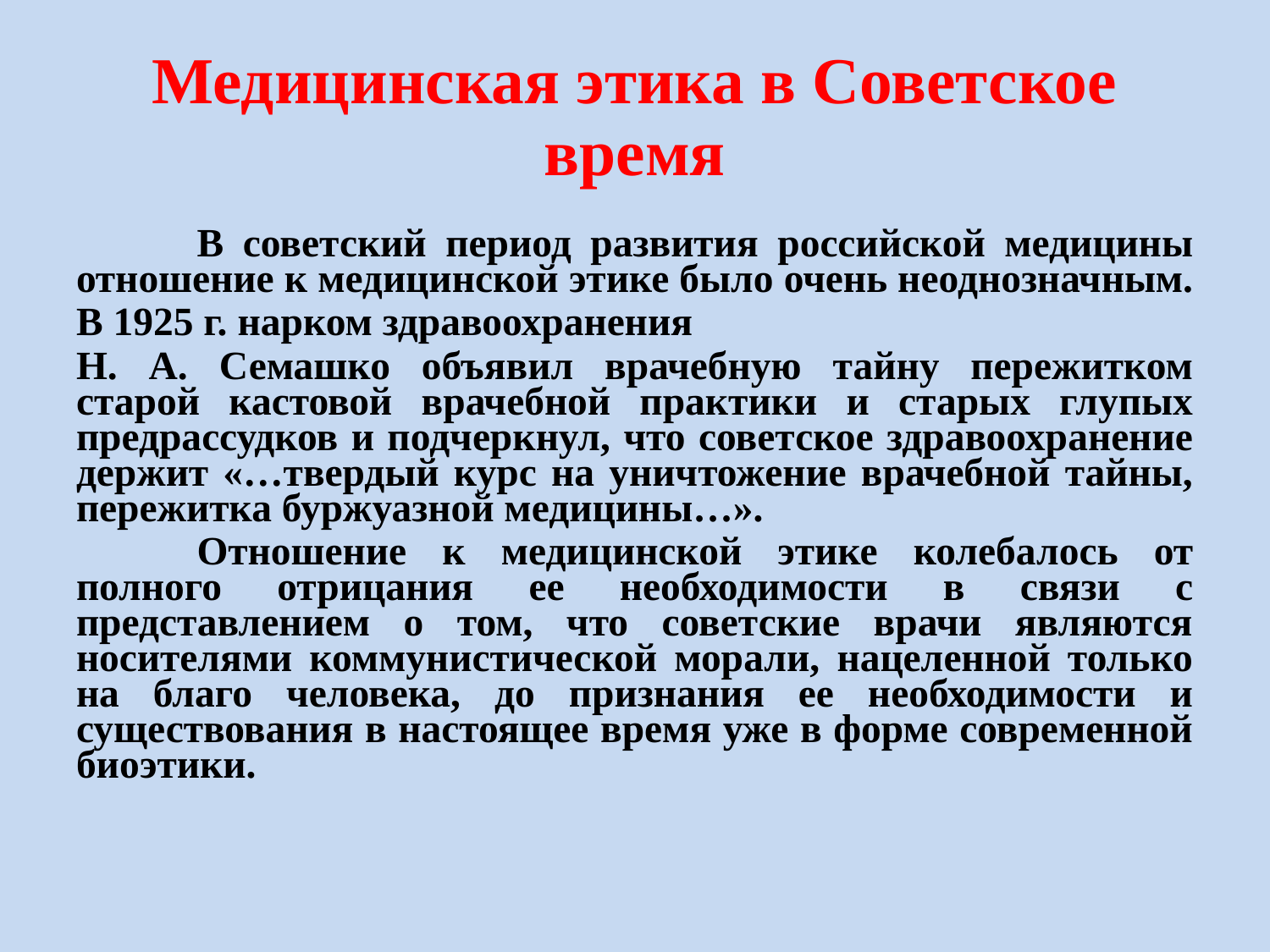

Медицинская этика в Советское время
	В советский период развития российской медицины отношение к медицинской этике было очень неоднозначным.
В 1925 г. нарком здравоохранения
Н. А. Семашко объявил врачебную тайну пережитком старой кастовой врачебной практики и старых глупых предрассудков и подчеркнул, что советское здравоохранение держит «…твердый курс на уничтожение врачебной тайны, пережитка буржуазной медицины…».
	Отношение к медицинской этике колебалось от полного отрицания ее необходимости в связи с представлением о том, что советские врачи являются носителями коммунистической морали, нацеленной только на благо человека, до признания ее необходимости и существования в настоящее время уже в форме современной биоэтики.